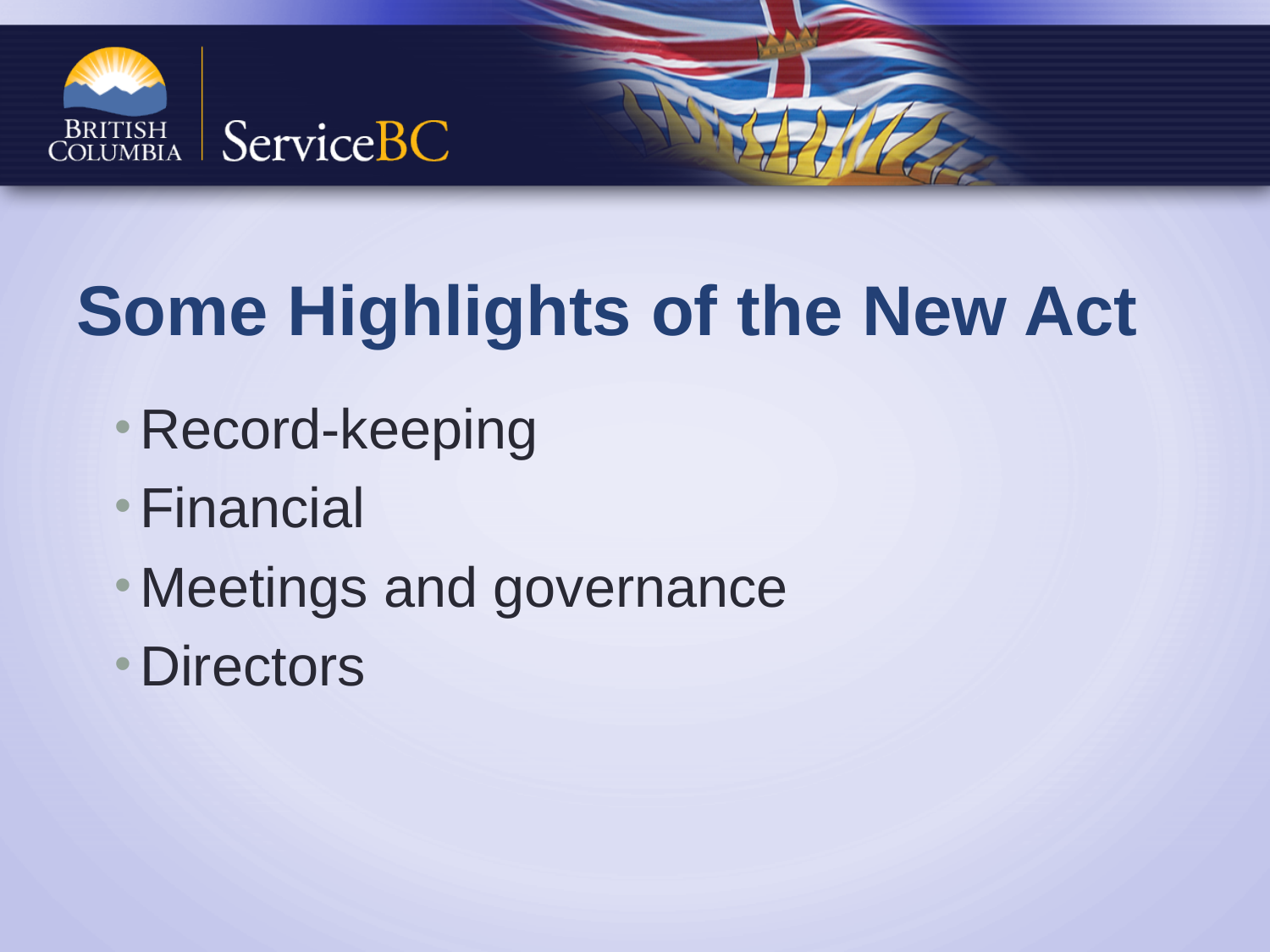

# Some Highlights of the New Act
Record-keeping
Financial
Meetings and governance
Directors